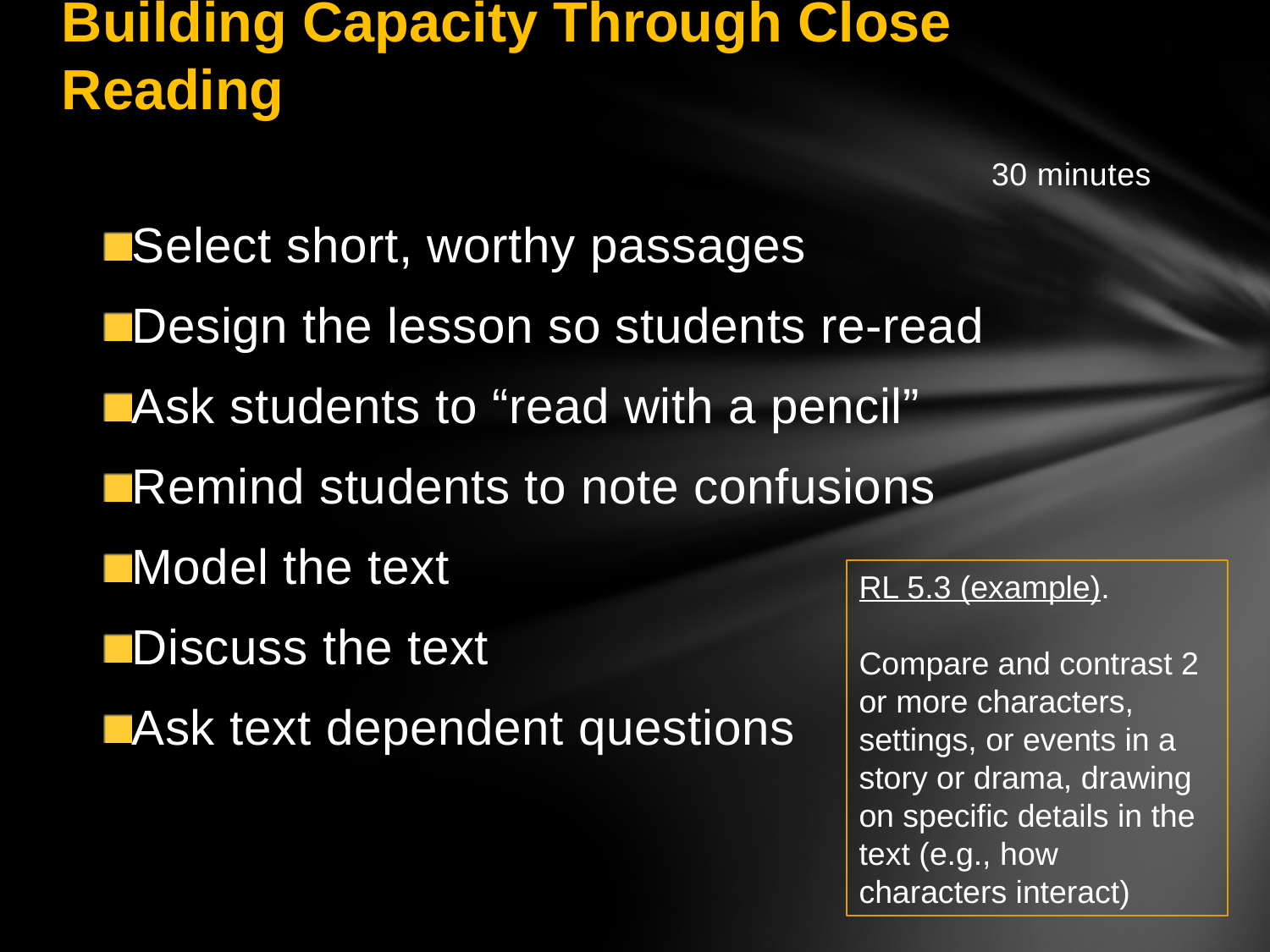

# Building Capacity Through Close Reading
30 minutes
Select short, worthy passages
Design the lesson so students re-read
Ask students to “read with a pencil”
Remind students to note confusions
Model the text
Discuss the text
Ask text dependent questions

RL 5.3 (example).

Compare and contrast 2 or more characters, settings, or events in a story or drama, drawing on specific details in the text (e.g., how characters interact)